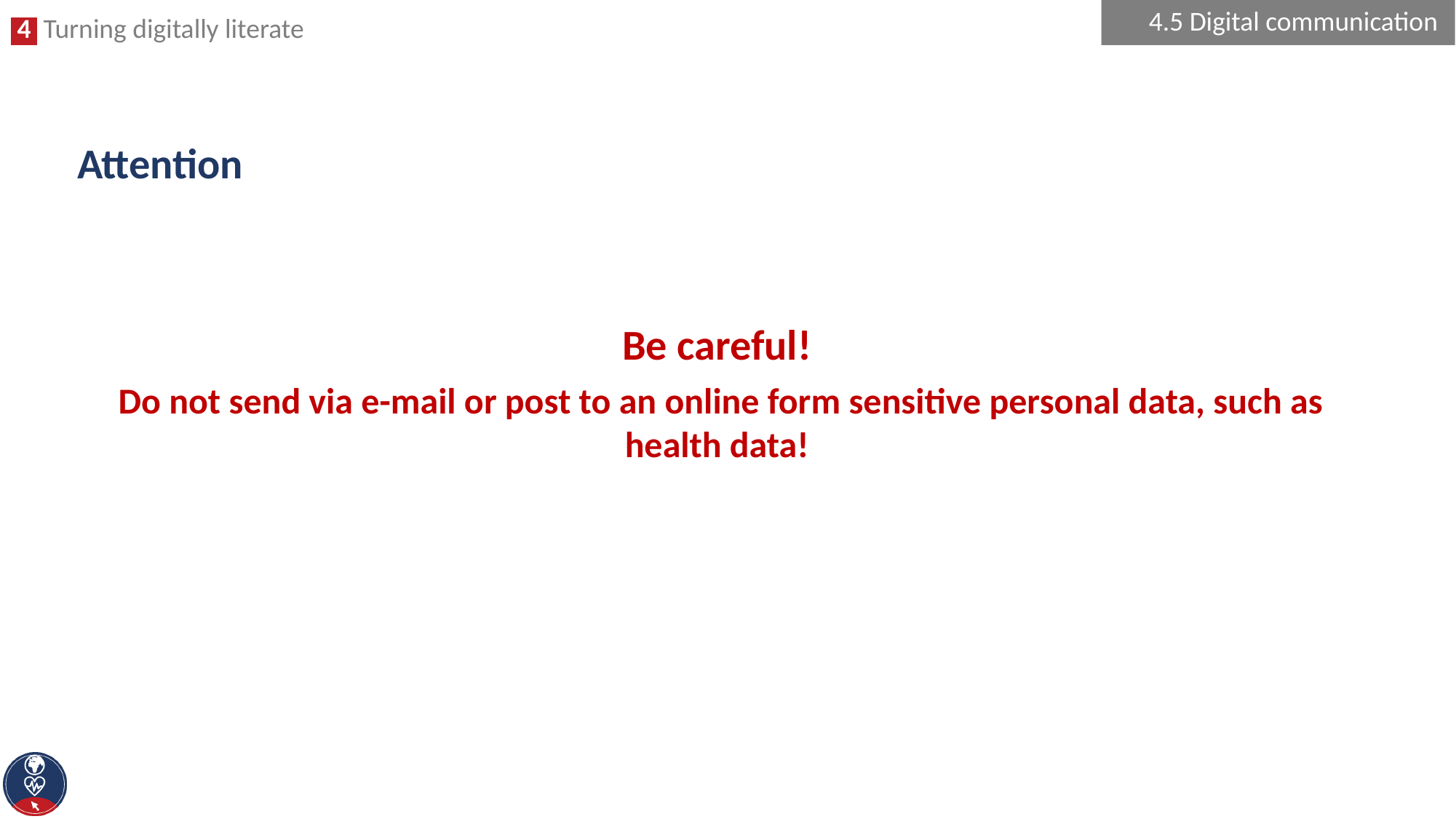

4.5 Digital communication
# Attention
Be careful!
 Do not send via e-mail or post to an online form sensitive personal data, such as health data!